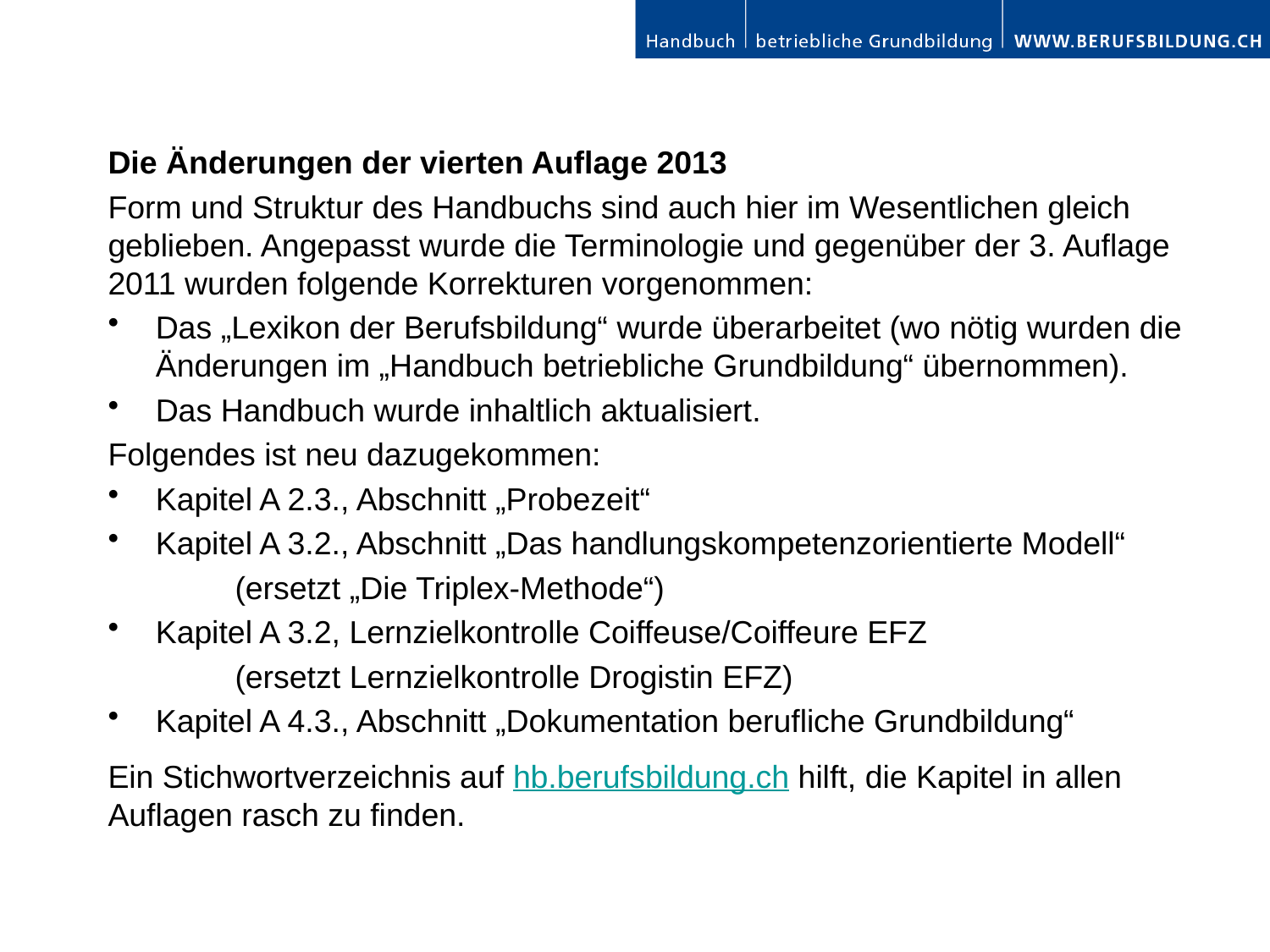

Die Änderungen der vierten Auflage 2013
Form und Struktur des Handbuchs sind auch hier im Wesentlichen gleich geblieben. Angepasst wurde die Terminologie und gegenüber der 3. Auflage 2011 wurden folgende Korrekturen vorgenommen:
Das „Lexikon der Berufsbildung“ wurde überarbeitet (wo nötig wurden die Änderungen im „Handbuch betriebliche Grundbildung“ übernommen).
Das Handbuch wurde inhaltlich aktualisiert.
Folgendes ist neu dazugekommen:
Kapitel A 2.3., Abschnitt „Probezeit“
Kapitel A 3.2., Abschnitt „Das handlungskompetenzorientierte Modell“
	(ersetzt „Die Triplex-Methode“)
Kapitel A 3.2, Lernzielkontrolle Coiffeuse/Coiffeure EFZ
	(ersetzt Lernzielkontrolle Drogistin EFZ)
Kapitel A 4.3., Abschnitt „Dokumentation berufliche Grundbildung“
Ein Stichwortverzeichnis auf hb.berufsbildung.ch hilft, die Kapitel in allen Auflagen rasch zu finden.